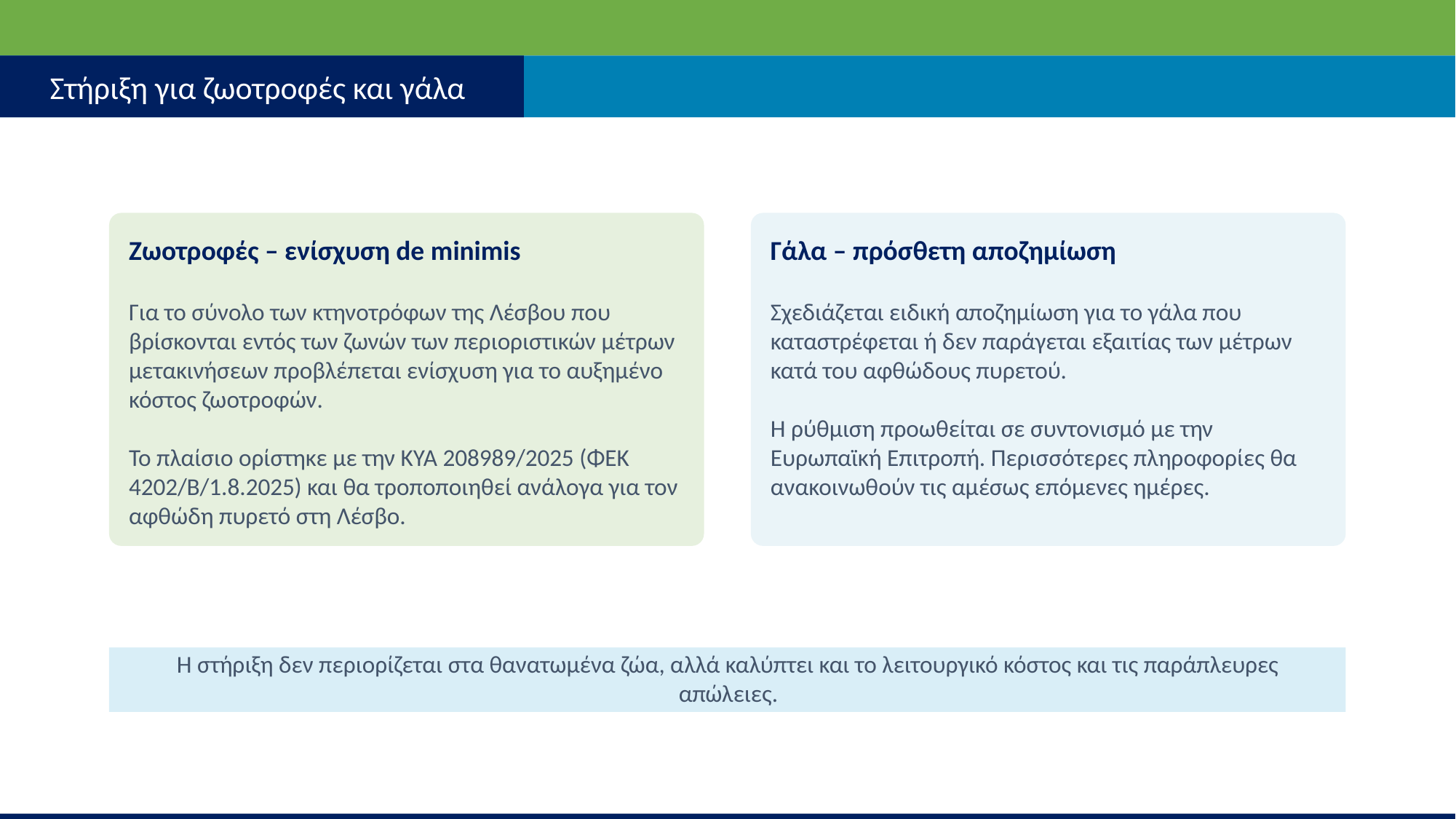

Στήριξη για ζωοτροφές και γάλα

Ζωοτροφές – ενίσχυση de minimis
Γάλα – πρόσθετη αποζημίωση

Για το σύνολο των κτηνοτρόφων της Λέσβου που βρίσκονται εντός των ζωνών των περιοριστικών μέτρων μετακινήσεων προβλέπεται ενίσχυση για το αυξημένο κόστος ζωοτροφών.

Το πλαίσιο ορίστηκε με την ΚΥΑ 208989/2025 (ΦΕΚ 4202/Β/1.8.2025) και θα τροποποιηθεί ανάλογα για τον αφθώδη πυρετό στη Λέσβο.

Σχεδιάζεται ειδική αποζημίωση για το γάλα που καταστρέφεται ή δεν παράγεται εξαιτίας των μέτρων κατά του αφθώδους πυρετού.

Η ρύθμιση προωθείται σε συντονισμό με την Ευρωπαϊκή Επιτροπή. Περισσότερες πληροφορίες θα ανακοινωθούν τις αμέσως επόμενες ημέρες.

Η στήριξη δεν περιορίζεται στα θανατωμένα ζώα, αλλά καλύπτει και το λειτουργικό κόστος και τις παράπλευρες απώλειες.